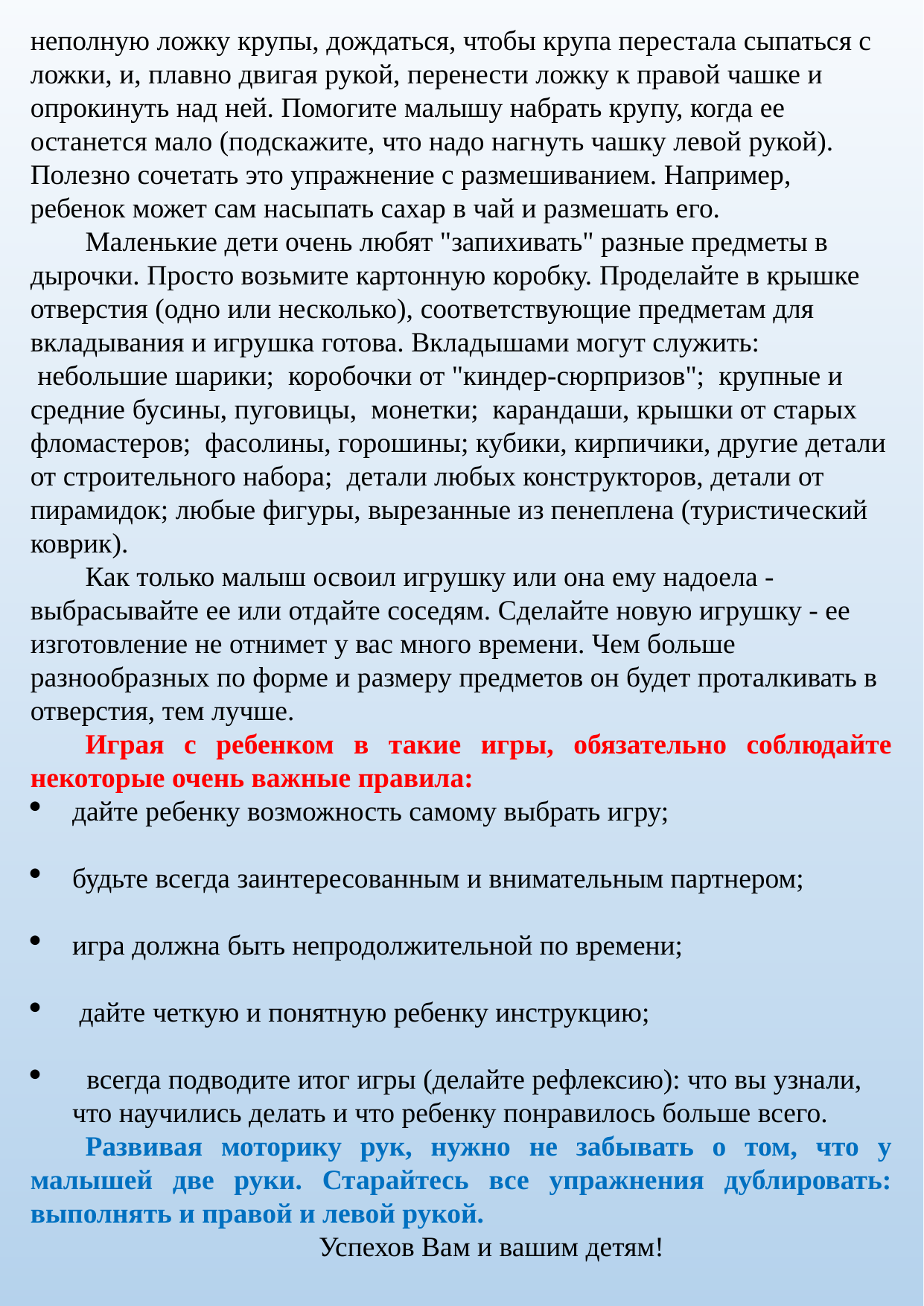

неполную ложку крупы, дождаться, чтобы крупа перестала сыпаться с ложки, и, плавно двигая рукой, перенести ложку к правой чашке и опрокинуть над ней. Помогите малышу набрать крупу, когда ее останется мало (подскажите, что надо нагнуть чашку левой рукой). Полезно сочетать это упражнение с размешиванием. Например, ребенок может сам насыпать сахар в чай и размешать его.
Маленькие дети очень любят "запихивать" разные предметы в дырочки. Просто возьмите картонную коробку. Проделайте в крышке отверстия (одно или несколько), соответствующие предметам для вкладывания и игрушка готова. Вкладышами могут служить:  небольшие шарики;  коробочки от "киндер-сюрпризов";  крупные и средние бусины, пуговицы,  монетки;  карандаши, крышки от старых фломастеров;  фасолины, горошины; кубики, кирпичики, другие детали от строительного набора;  детали любых конструкторов, детали от пирамидок; любые фигуры, вырезанные из пенеплена (туристический коврик).
Как только малыш освоил игрушку или она ему надоела - выбрасывайте ее или отдайте соседям. Сделайте новую игрушку - ее изготовление не отнимет у вас много времени. Чем больше разнообразных по форме и размеру предметов он будет проталкивать в отверстия, тем лучше.
Играя с ребенком в такие игры, обязательно соблюдайте некоторые очень важные правила:
дайте ребенку возможность самому выбрать игру;
будьте всегда заинтересованным и внимательным партнером;
игра должна быть непродолжительной по времени;
 дайте четкую и понятную ребенку инструкцию;
  всегда подводите итог игры (делайте рефлексию): что вы узнали, что научились делать и что ребенку понравилось больше всего.
Развивая моторику рук, нужно не забывать о том, что у малышей две руки. Старайтесь все упражнения дублировать: выполнять и правой и левой рукой.
                                 Успехов Вам и вашим детям!